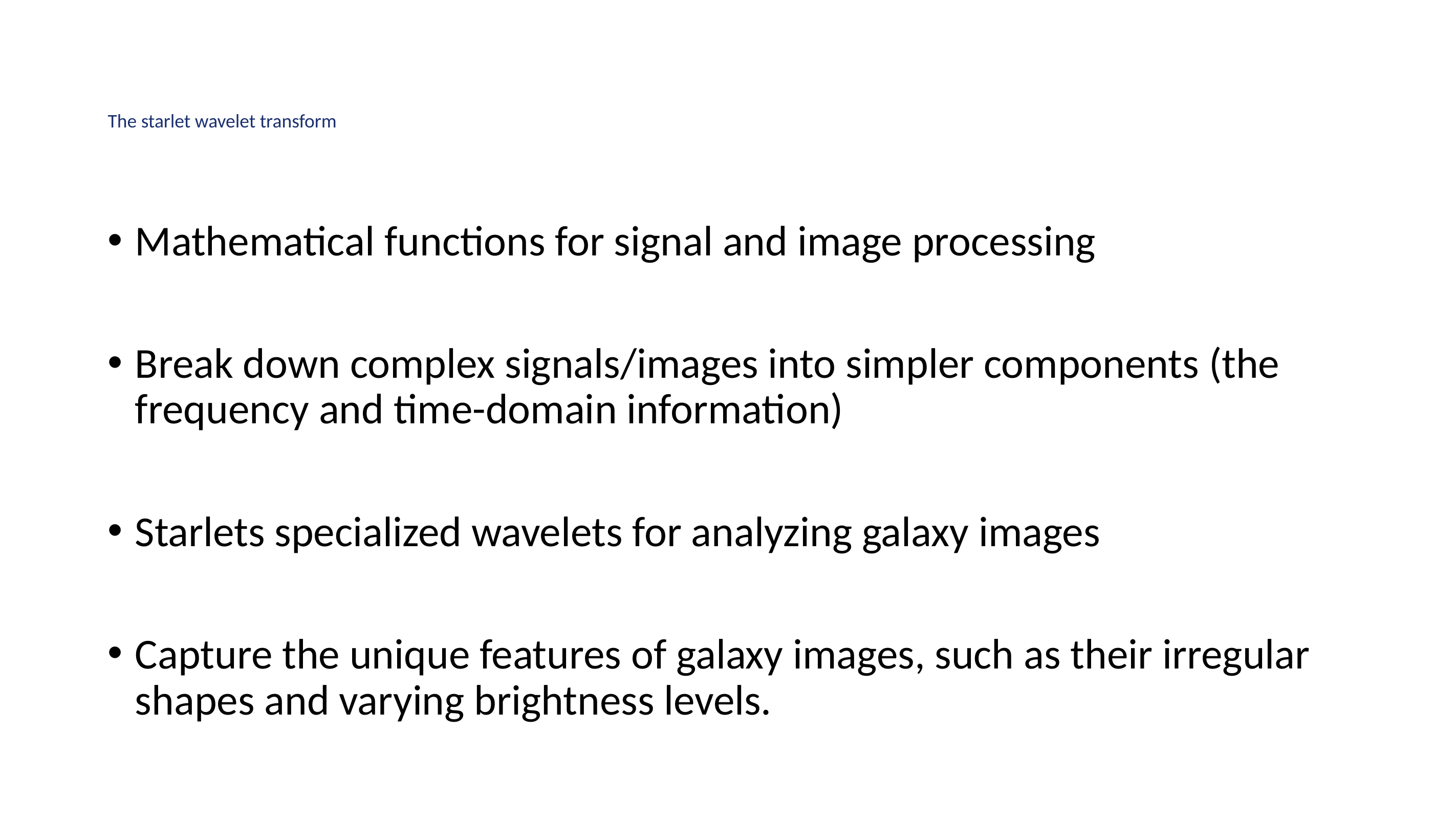

# The starlet wavelet transform
Mathematical functions for signal and image processing

Break down complex signals/images into simpler components (the frequency and time-domain information)

Starlets specialized wavelets for analyzing galaxy images

Capture the unique features of galaxy images, such as their irregular shapes and varying brightness levels.